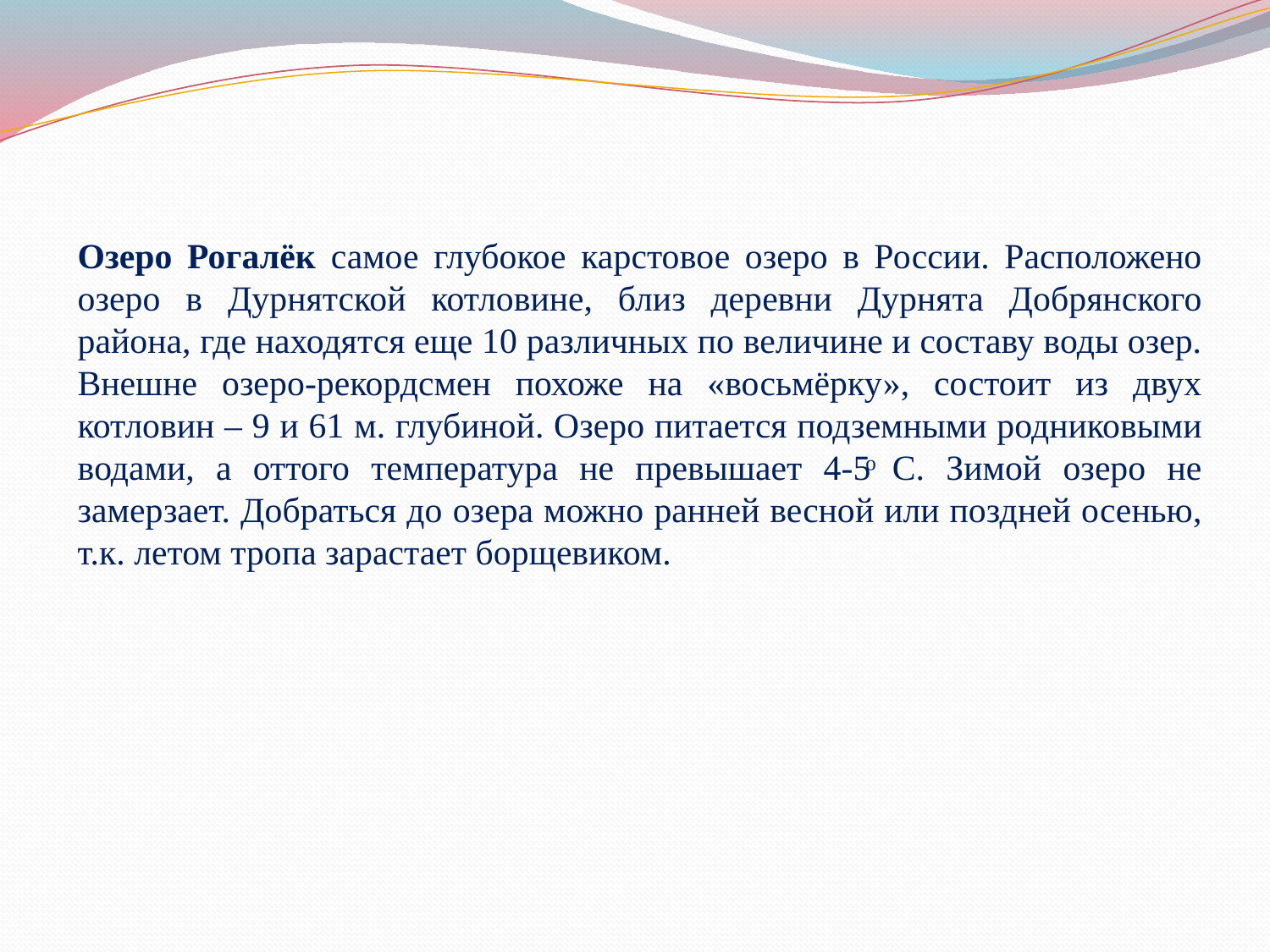

Озеро Рогалёк самое глубокое карстовое озеро в России. Расположено озеро в Дурнятской котловине, близ деревни Дурнята Добрянского района, где находятся еще 10 различных по величине и составу воды озер. Внешне озеро-рекордсмен похоже на «восьмёрку», состоит из двух котловин – 9 и 61 м. глубиной. Озеро питается подземными родниковыми водами, а оттого температура не превышает 4-5ͦ С. Зимой озеро не замерзает. Добраться до озера можно ранней весной или поздней осенью, т.к. летом тропа зарастает борщевиком.